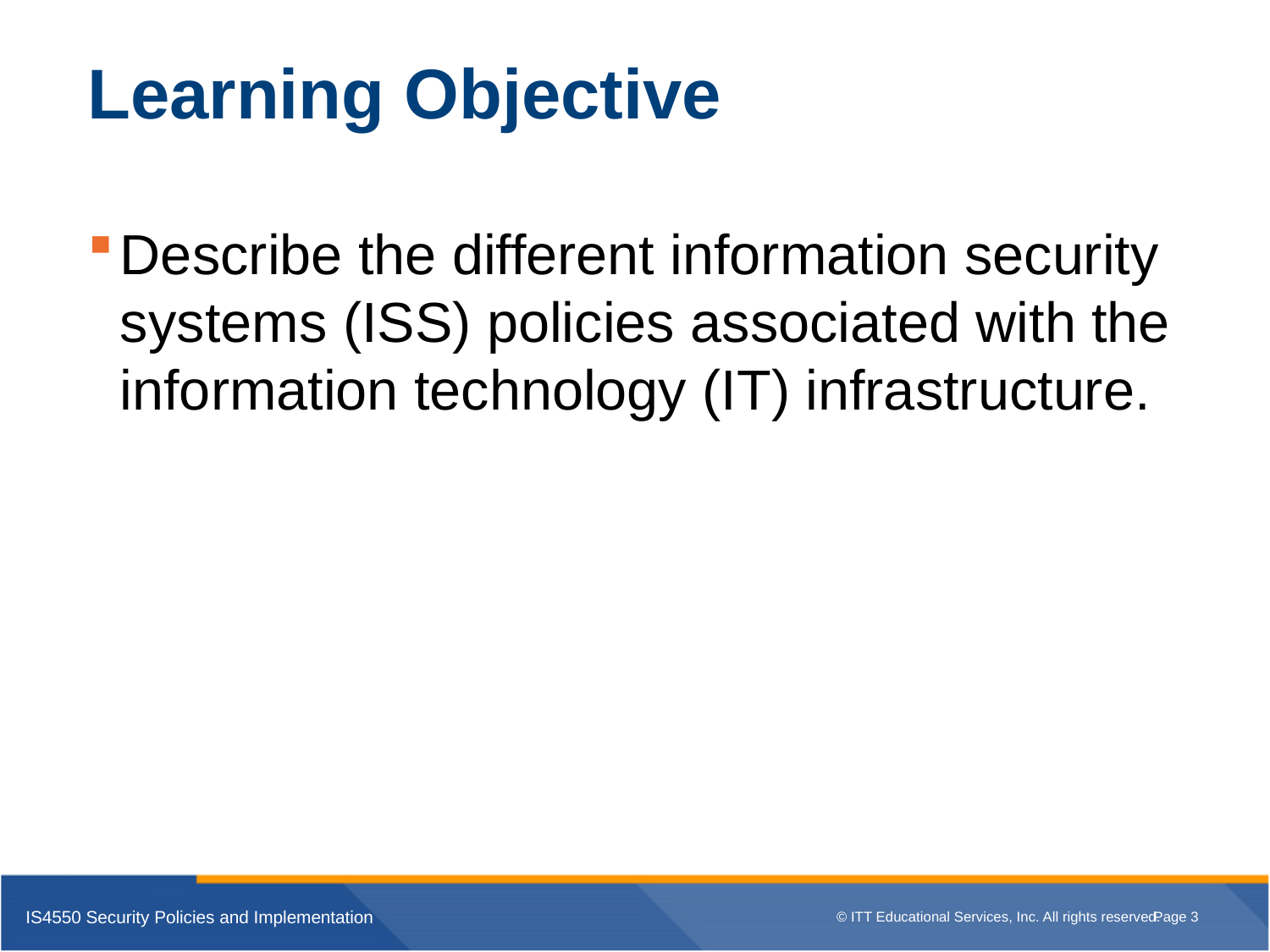

# Learning Objective
Describe the different information security systems (ISS) policies associated with the information technology (IT) infrastructure.